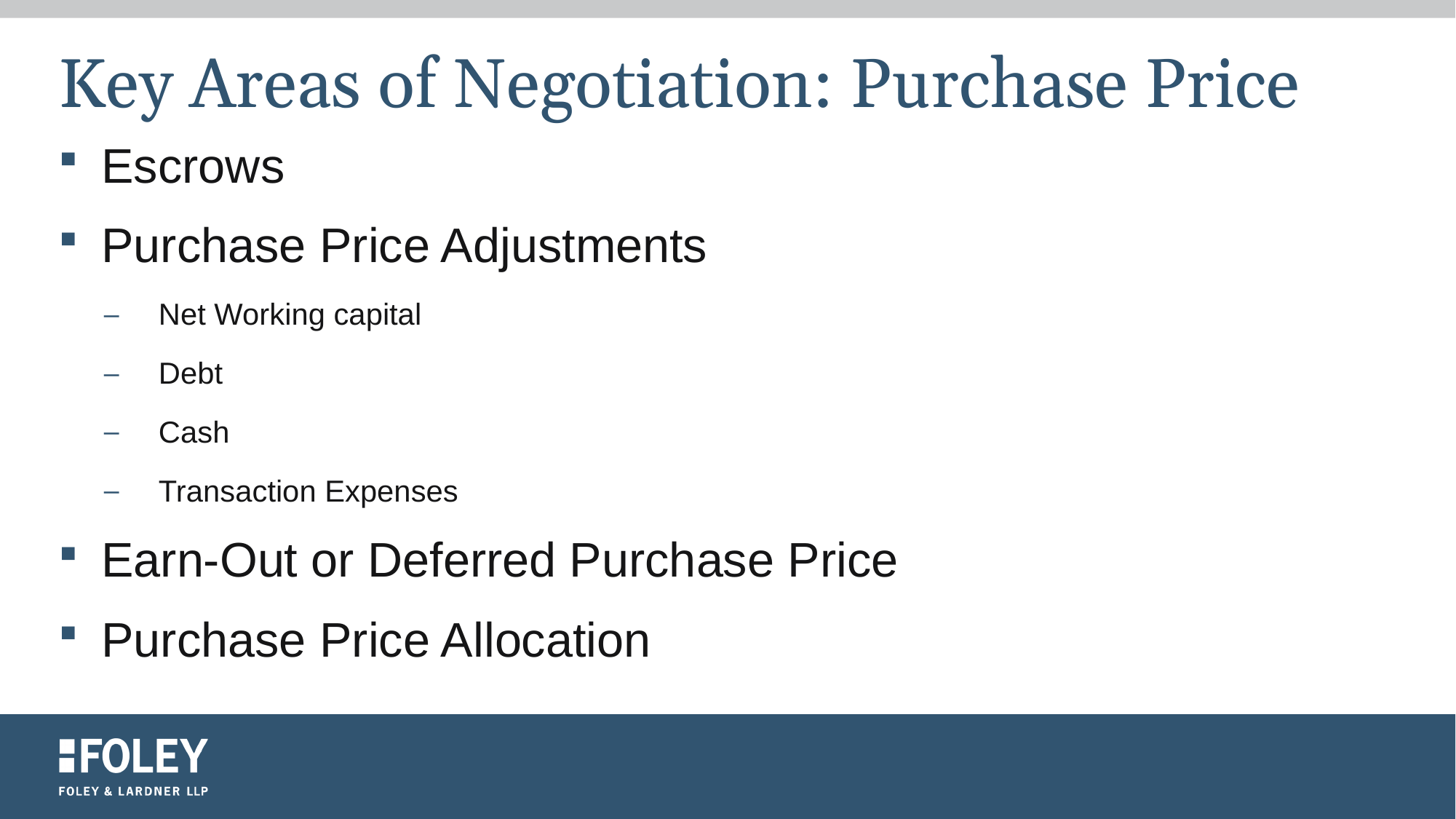

# Key Areas of Negotiation: Purchase Price
Escrows
Purchase Price Adjustments
Net Working capital
Debt
Cash
Transaction Expenses
Earn-Out or Deferred Purchase Price
Purchase Price Allocation